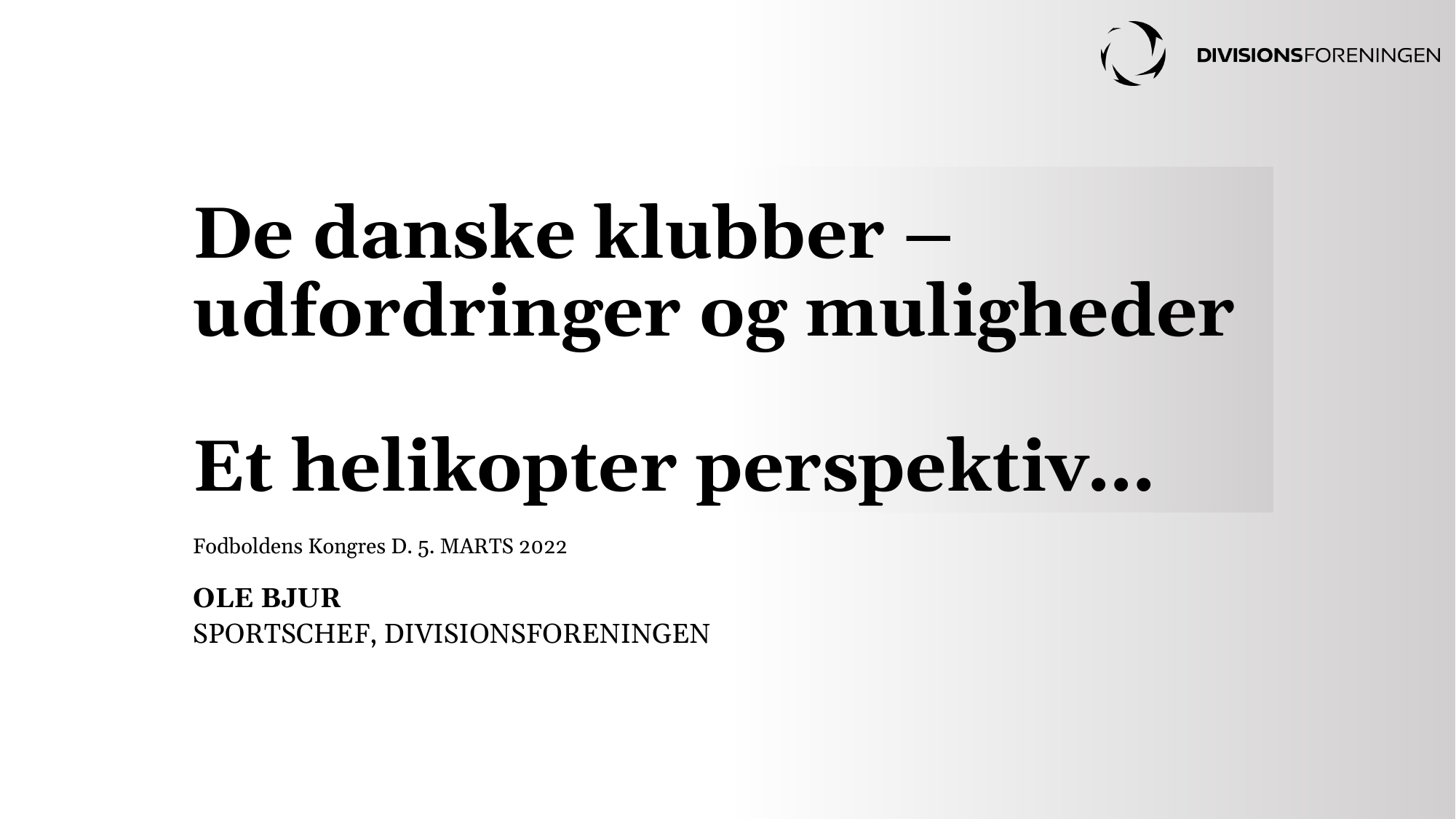

# De danske klubber – udfordringer og muligheder Et helikopter perspektiv…
Fodboldens Kongres D. 5. MARTS 2022

OLE BJUR
SPORTSCHEF, DIVISIONSFORENINGEN